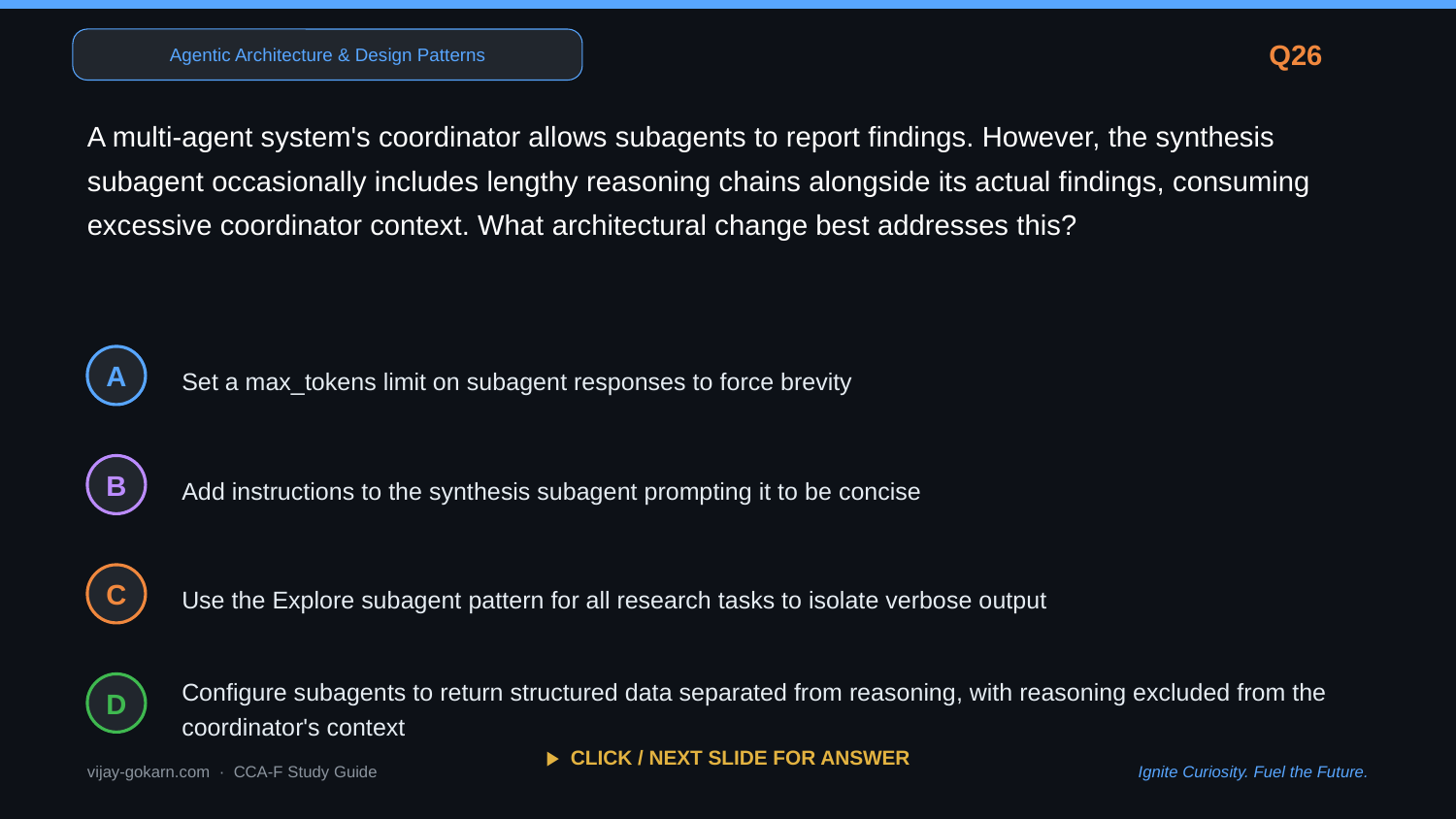

Agentic Architecture & Design Patterns
Q26
A multi-agent system's coordinator allows subagents to report findings. However, the synthesis subagent occasionally includes lengthy reasoning chains alongside its actual findings, consuming excessive coordinator context. What architectural change best addresses this?
Set a max_tokens limit on subagent responses to force brevity

A
Add instructions to the synthesis subagent prompting it to be concise

B
Use the Explore subagent pattern for all research tasks to isolate verbose output

C
Configure subagents to return structured data separated from reasoning, with reasoning excluded from the coordinator's context

D
▶  CLICK / NEXT SLIDE FOR ANSWER
vijay-gokarn.com  ·  CCA-F Study Guide
Ignite Curiosity. Fuel the Future.